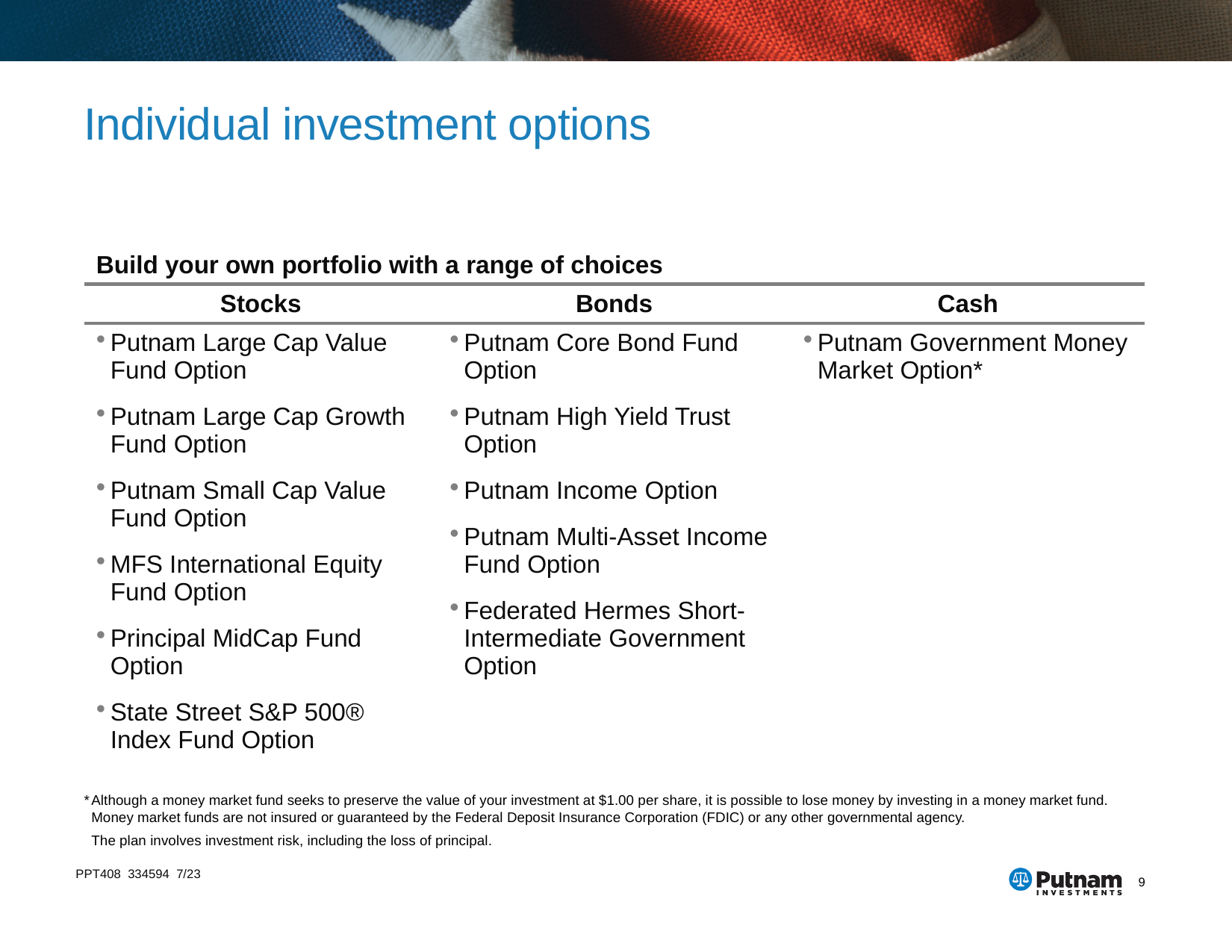

# Individual investment options
| Build your own portfolio with a range of choices |  |  |
| --- | --- | --- |
| Stocks | Bonds | Cash |
| Putnam Large Cap Value Fund Option Putnam Large Cap Growth Fund Option Putnam Small Cap Value Fund Option MFS International Equity Fund Option Principal MidCap Fund Option State Street S&P 500® Index Fund Option | Putnam Core Bond Fund Option Putnam High Yield Trust Option Putnam Income Option Putnam Multi-Asset Income Fund Option Federated Hermes Short-Intermediate Government Option | Putnam Government Money Market Option\* |
*	Although a money market fund seeks to preserve the value of your investment at $1.00 per share, it is possible to lose money by investing in a money market fund. Money market funds are not insured or guaranteed by the Federal Deposit Insurance Corporation (FDIC) or any other governmental agency.
	The plan involves investment risk, including the loss of principal.